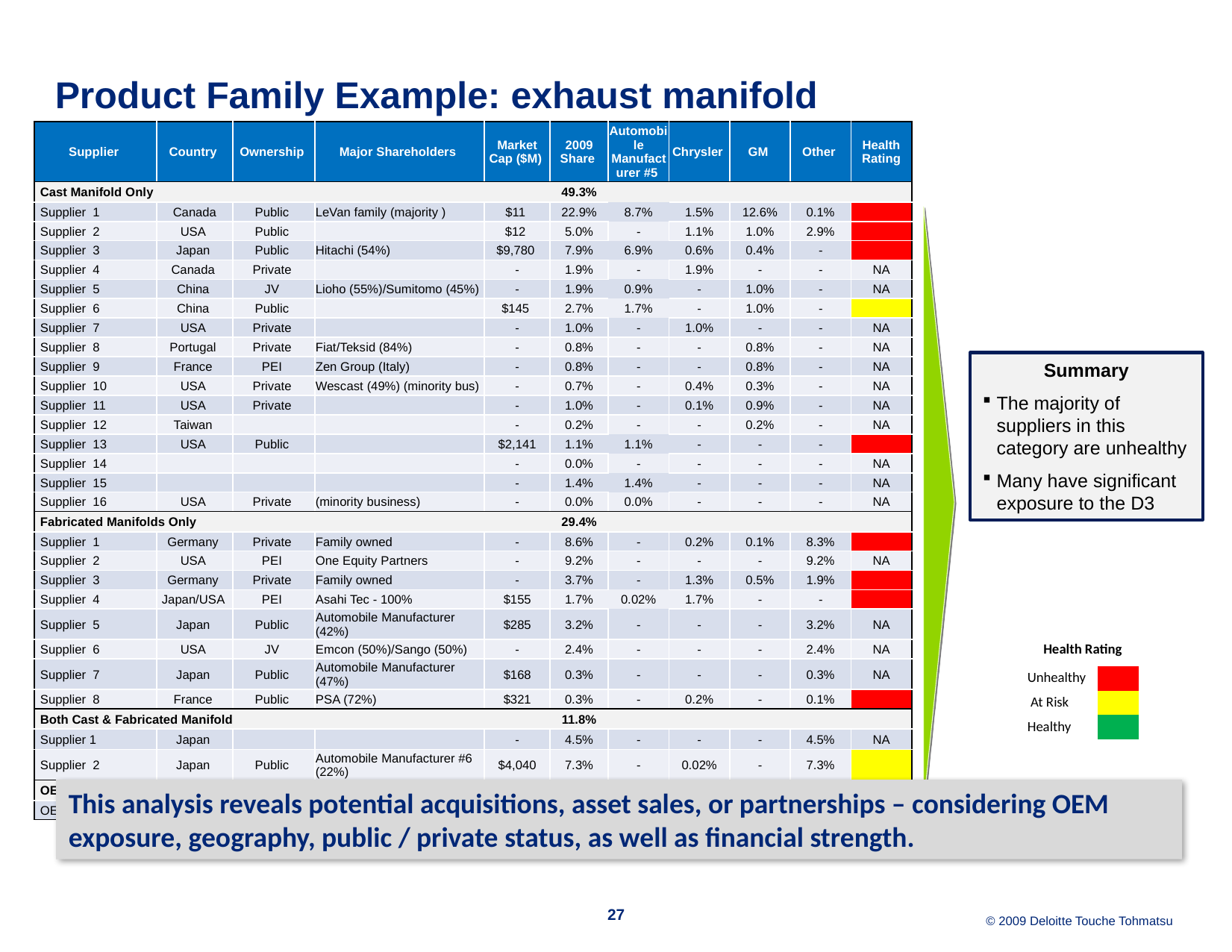

# Product Family Example: exhaust manifold
| Supplier | Country | Ownership | Major Shareholders | Market Cap ($M) | 2009 Share | Automobile Manufacturer #5 | Chrysler | GM | Other | Health Rating |
| --- | --- | --- | --- | --- | --- | --- | --- | --- | --- | --- |
| Cast Manifold Only |  |  |  |  | 49.3% |  |  |  |  |  |
| Supplier 1 | Canada | Public | LeVan family (majority ) | $11 | 22.9% | 8.7% | 1.5% | 12.6% | 0.1% | 2.9 |
| Supplier 2 | USA | Public |  | $12 | 5.0% | - | 1.1% | 1.0% | 2.9% | 2.3 |
| Supplier 3 | Japan | Public | Hitachi (54%) | $9,780 | 7.9% | 6.9% | 0.6% | 0.4% | - | 2.9 |
| Supplier 4 | Canada | Private |  | - | 1.9% | - | 1.9% | - | - | NA |
| Supplier 5 | China | JV | Lioho (55%)/Sumitomo (45%) | - | 1.9% | 0.9% | - | 1.0% | - | NA |
| Supplier 6 | China | Public |  | $145 | 2.7% | 1.7% | - | 1.0% | - |  |
| Supplier 7 | USA | Private |  | - | 1.0% | - | 1.0% | - | - | NA |
| Supplier 8 | Portugal | Private | Fiat/Teksid (84%) | - | 0.8% | - | - | 0.8% | - | NA |
| Supplier 9 | France | PEI | Zen Group (Italy) | - | 0.8% | - | - | 0.8% | - | NA |
| Supplier 10 | USA | Private | Wescast (49%) (minority bus) | - | 0.7% | - | 0.4% | 0.3% | - | NA |
| Supplier 11 | USA | Private |  | - | 1.0% | - | 0.1% | 0.9% | - | NA |
| Supplier 12 | Taiwan |  |  | - | 0.2% | - | - | 0.2% | - | NA |
| Supplier 13 | USA | Public |  | $2,141 | 1.1% | 1.1% | - | - | - | 2.5 |
| Supplier 14 |  |  |  | - | 0.0% | - | - | - | - | NA |
| Supplier 15 |  |  |  | - | 1.4% | 1.4% | - | - | - | NA |
| Supplier 16 | USA | Private | (minority business) | - | 0.0% | 0.0% | - | - | - | NA |
| Fabricated Manifolds Only |  |  |  |  | 29.4% |  |  |  |  | - |
| Supplier 1 | Germany | Private | Family owned | - | 8.6% | - | 0.2% | 0.1% | 8.3% | 2.9 |
| Supplier 2 | USA | PEI | One Equity Partners | - | 9.2% | - | - | - | 9.2% | NA |
| Supplier 3 | Germany | Private | Family owned | - | 3.7% | - | 1.3% | 0.5% | 1.9% |  |
| Supplier 4 | Japan/USA | PEI | Asahi Tec - 100% | $155 | 1.7% | 0.02% | 1.7% | - | - |  |
| Supplier 5 | Japan | Public | Automobile Manufacturer (42%) | $285 | 3.2% | - | - | - | 3.2% | NA |
| Supplier 6 | USA | JV | Emcon (50%)/Sango (50%) | - | 2.4% | - | - | - | 2.4% | NA |
| Supplier 7 | Japan | Public | Automobile Manufacturer (47%) | $168 | 0.3% | - | - | - | 0.3% | NA |
| Supplier 8 | France | Public | PSA (72%) | $321 | 0.3% | - | 0.2% | - | 0.1% | 2.7 |
| Both Cast & Fabricated Manifold |  |  |  |  | 11.8% |  |  |  |  |  |
| Supplier 1 | Japan |  |  | - | 4.5% | - | - | - | 4.5% | NA |
| Supplier 2 | Japan | Public | Automobile Manufacturer #6 (22%) | $4,040 | 7.3% | - | 0.02% | - | 7.3% | 3.4 |
| OEM |  |  |  |  | 9.5% |  |  |  |  | NA |
| OEM | - | OEM |  | - | 9.5% | - | 0.1% | 2.7% | 6.7% | NA |
Summary
The majority of suppliers in this category are unhealthy
Many have significant exposure to the D3

| Health Rating |  |
| --- | --- |
| Unhealthy |  |
| At Risk |  |
| Healthy |  |
This analysis reveals potential acquisitions, asset sales, or partnerships – considering OEM exposure, geography, public / private status, as well as financial strength.
27